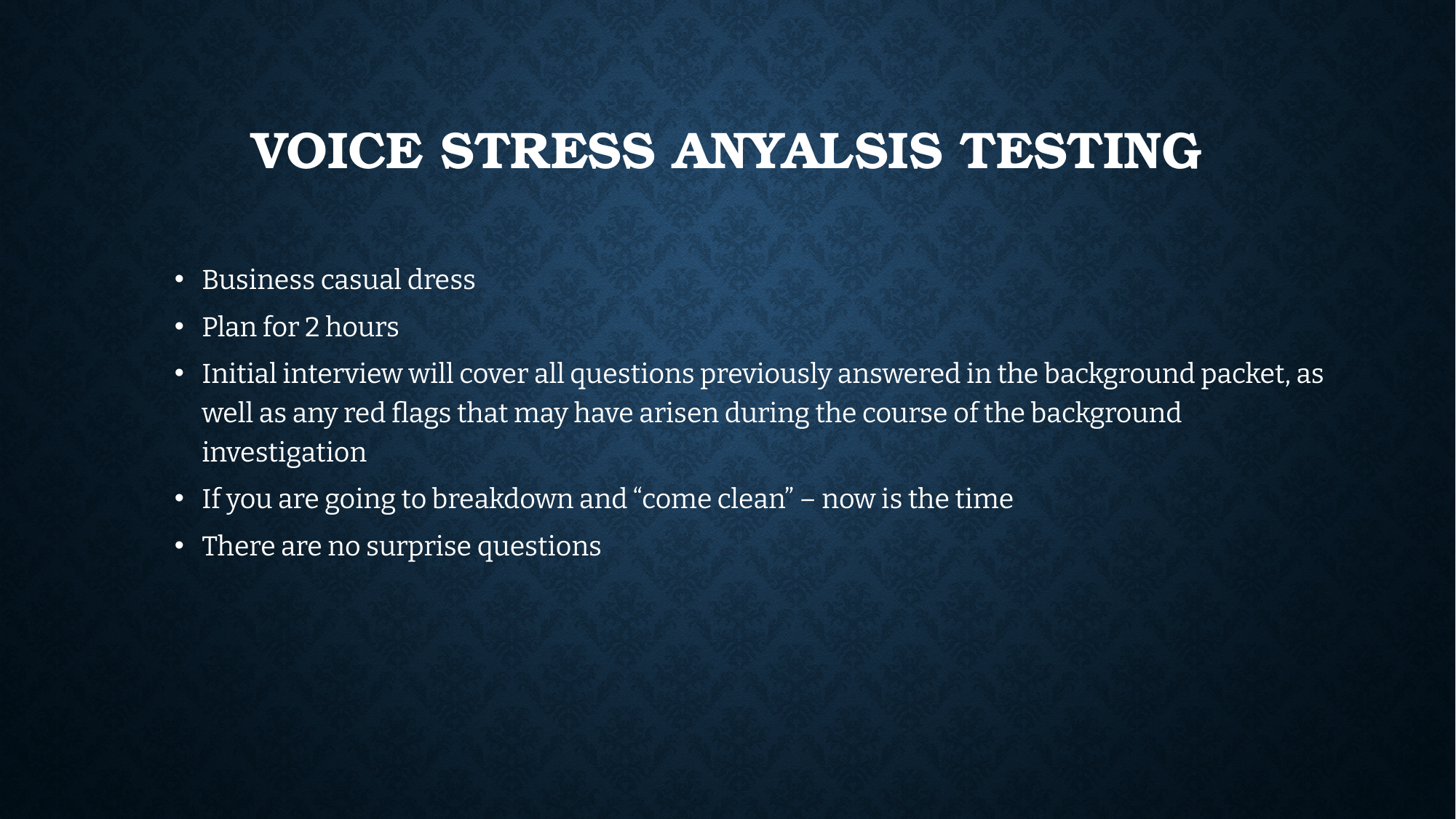

# VOICE STRESS ANYALSIS TESTING
Business casual dress
Plan for 2 hours
Initial interview will cover all questions previously answered in the background packet, as well as any red flags that may have arisen during the course of the background investigation
If you are going to breakdown and “come clean” – now is the time
There are no surprise questions